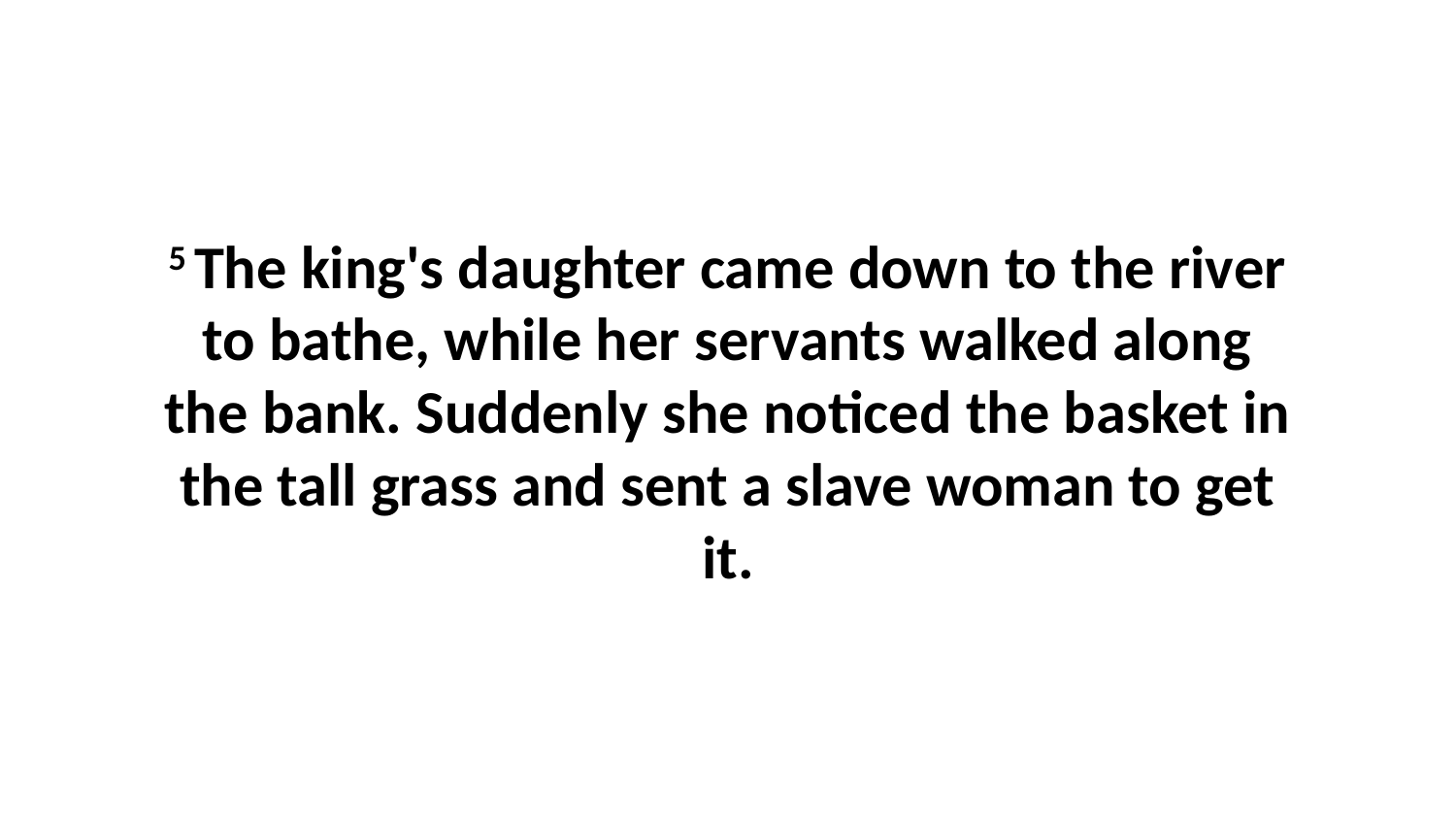

5 The king's daughter came down to the river to bathe, while her servants walked along the bank. Suddenly she noticed the basket in the tall grass and sent a slave woman to get it.